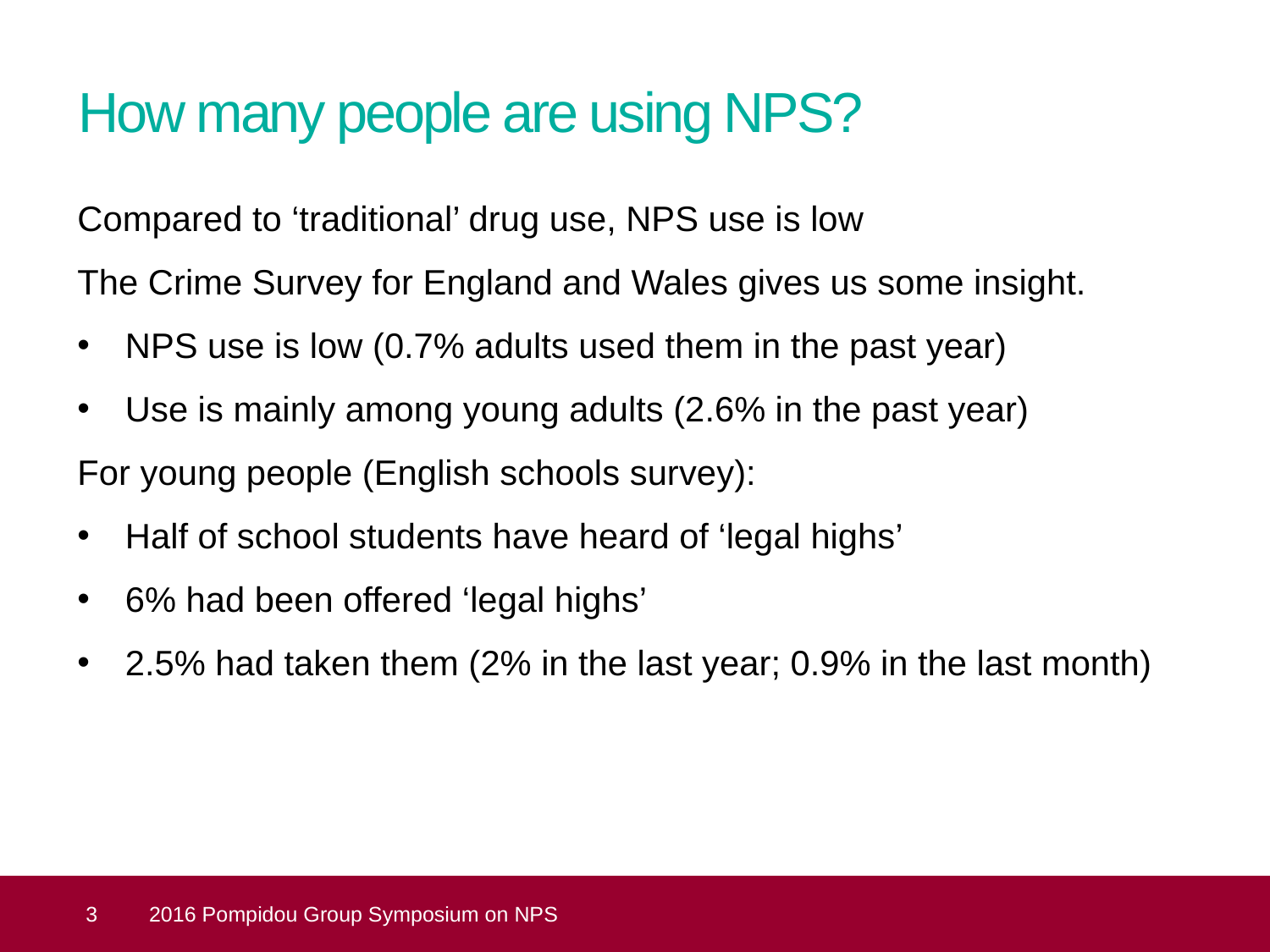

# How many people are using NPS?
Compared to ‘traditional’ drug use, NPS use is low
The Crime Survey for England and Wales gives us some insight.
NPS use is low (0.7% adults used them in the past year)
Use is mainly among young adults (2.6% in the past year)
For young people (English schools survey):
Half of school students have heard of ‘legal highs’
6% had been offered ‘legal highs’
2.5% had taken them (2% in the last year; 0.9% in the last month)

  3
2016 Pompidou Group Symposium on NPS